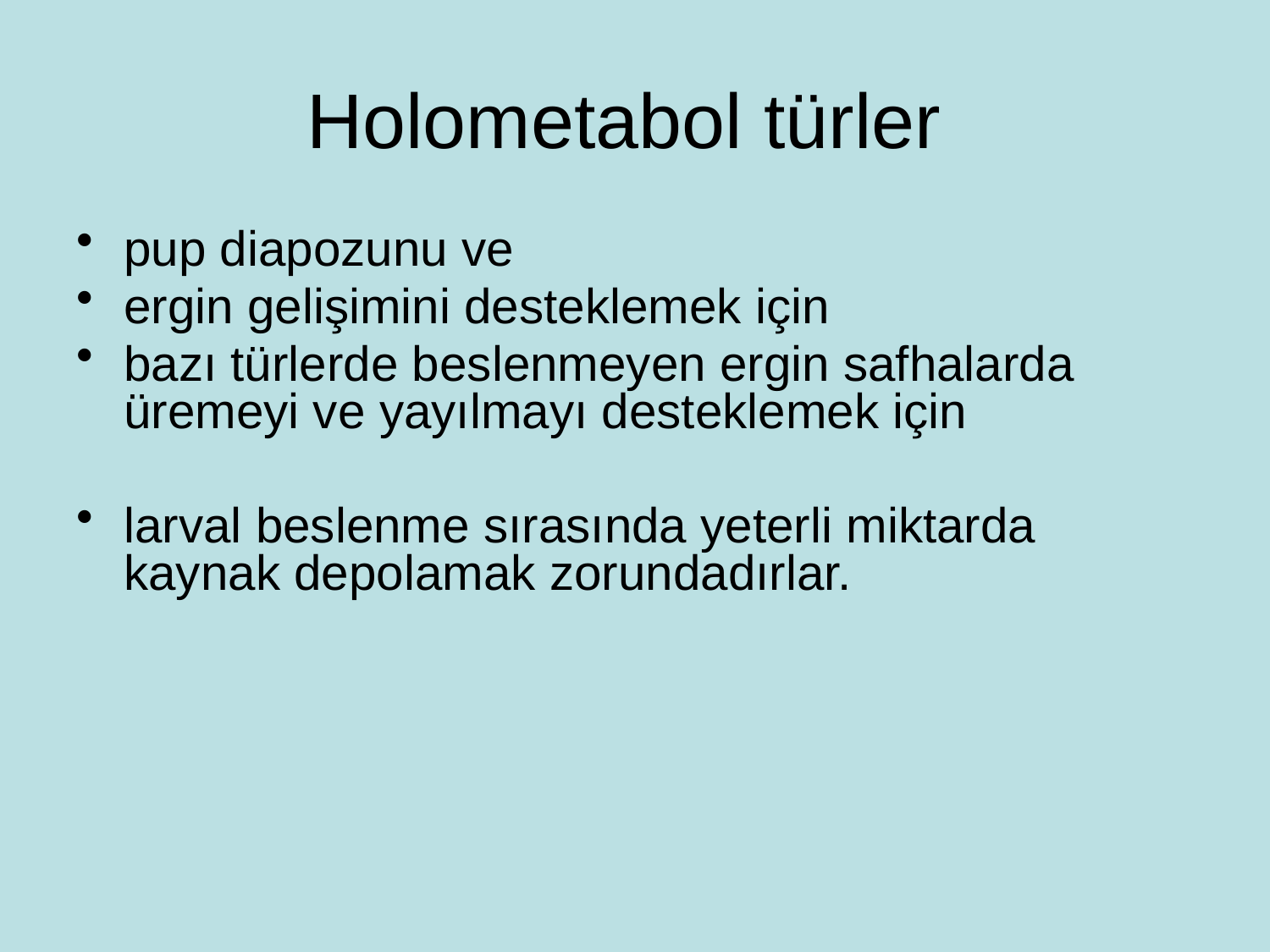

# Holometabol türler
pup diapozunu ve
ergin gelişimini desteklemek için
bazı türlerde beslenmeyen ergin safhalarda üremeyi ve yayılmayı desteklemek için

larval beslenme sırasında yeterli miktarda kaynak depolamak zorundadırlar.